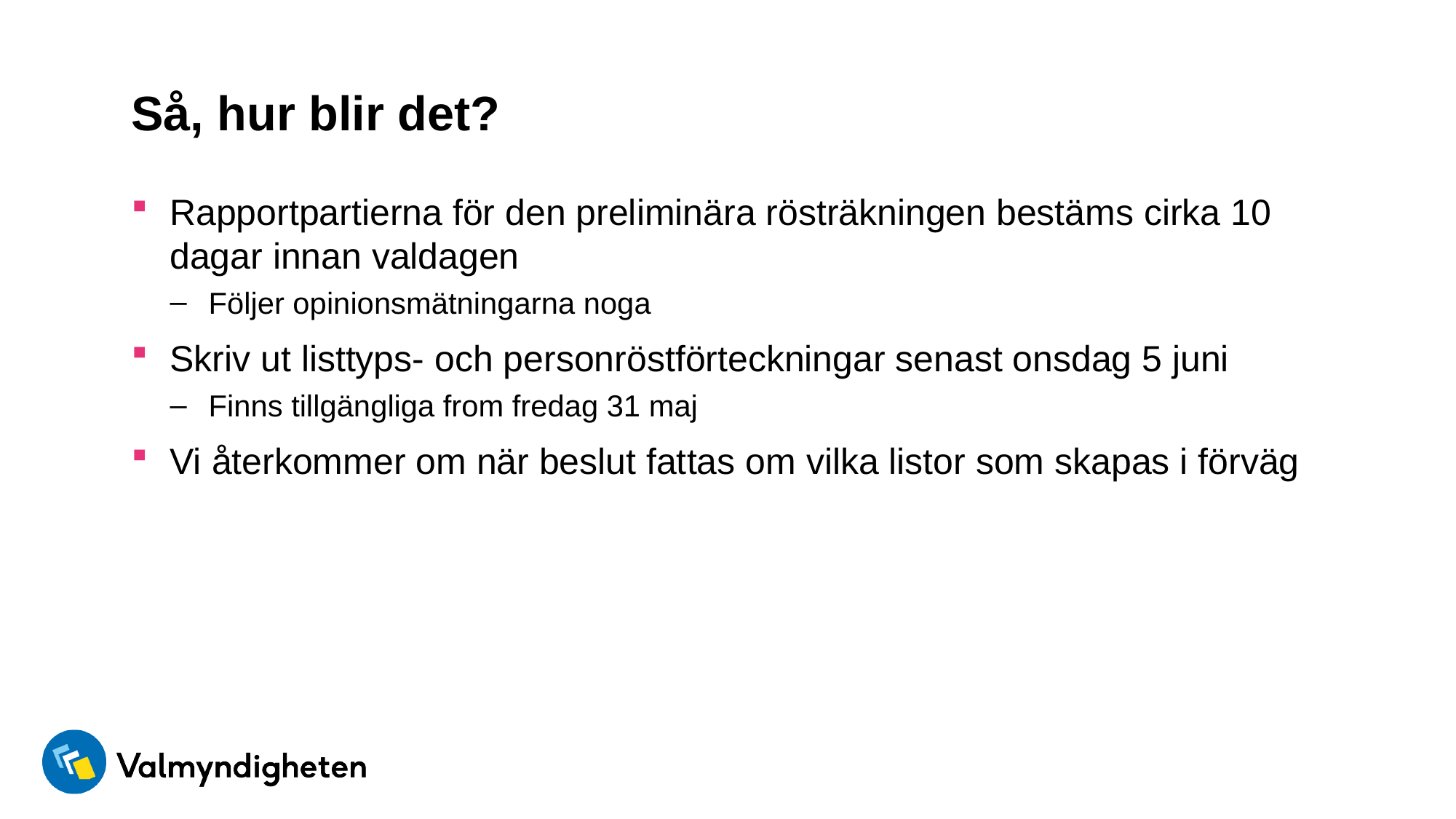

# Så, hur blir det?
Rapportpartierna för den preliminära rösträkningen bestäms cirka 10 dagar innan valdagen
Följer opinionsmätningarna noga
Skriv ut listtyps- och personröstförteckningar senast onsdag 5 juni
Finns tillgängliga from fredag 31 maj
Vi återkommer om när beslut fattas om vilka listor som skapas i förväg